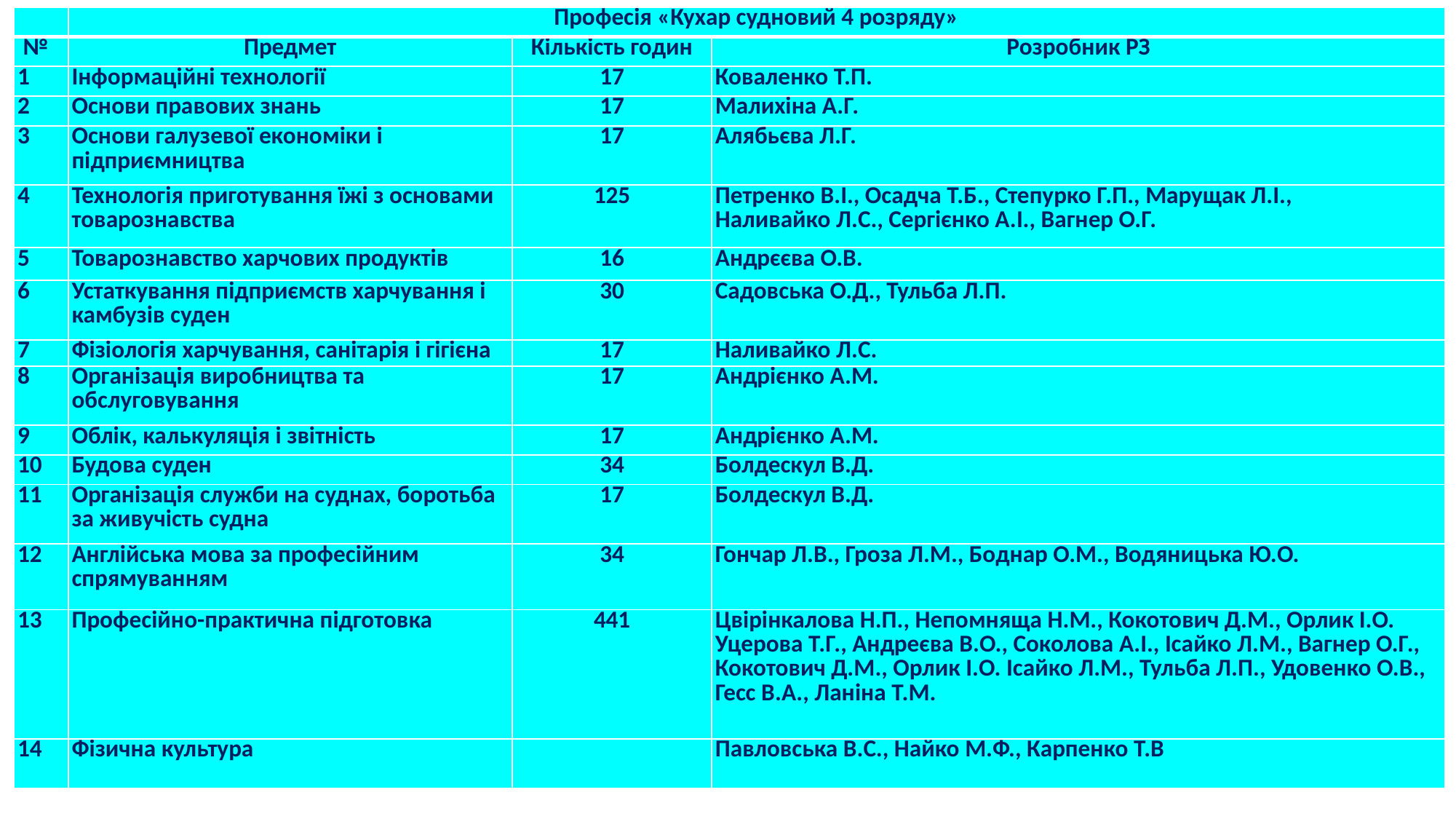

|  | Професія «Кухар судновий 4 розряду» |  |  |
| --- | --- | --- | --- |
| № | Предмет | Кількість годин | Розробник РЗ |
| 1 | Інформаційні технології | 17 | Коваленко Т.П. |
| 2 | Основи правових знань | 17 | Малихіна А.Г. |
| 3 | Основи галузевої економіки і підприємництва | 17 | Алябьєва Л.Г. |
| 4 | Технологія приготування їжі з основами товарознавства | 125 | Петренко В.І., Осадча Т.Б., Степурко Г.П., Марущак Л.І., Наливайко Л.С., Сергієнко А.І., Вагнер О.Г. |
| 5 | Товарознавство харчових продуктів | 16 | Андрєєва О.В. |
| 6 | Устаткування підприємств харчування і камбузів суден | 30 | Садовська О.Д., Тульба Л.П. |
| 7 | Фізіологія харчування, санітарія і гігієна | 17 | Наливайко Л.С. |
| 8 | Організація виробництва та обслуговування | 17 | Андрієнко А.М. |
| 9 | Облік, калькуляція і звітність | 17 | Андрієнко А.М. |
| 10 | Будова суден | 34 | Болдескул В.Д. |
| 11 | Організація служби на суднах, боротьба за живучість судна | 17 | Болдескул В.Д. |
| 12 | Англійська мова за професійним спрямуванням | 34 | Гончар Л.В., Гроза Л.М., Боднар О.М., Водяницька Ю.О. |
| 13 | Професійно-практична підготовка | 441 | Цвірінкалова Н.П., Непомняща Н.М., Кокотович Д.М., Орлик І.О. Уцерова Т.Г., Андреєва В.О., Соколова А.І., Ісайко Л.М., Вагнер О.Г., Кокотович Д.М., Орлик І.О. Ісайко Л.М., Тульба Л.П., Удовенко О.В., Гесс В.А., Ланіна Т.М. |
| 14 | Фізична культура |  | Павловська В.С., Найко М.Ф., Карпенко Т.В |